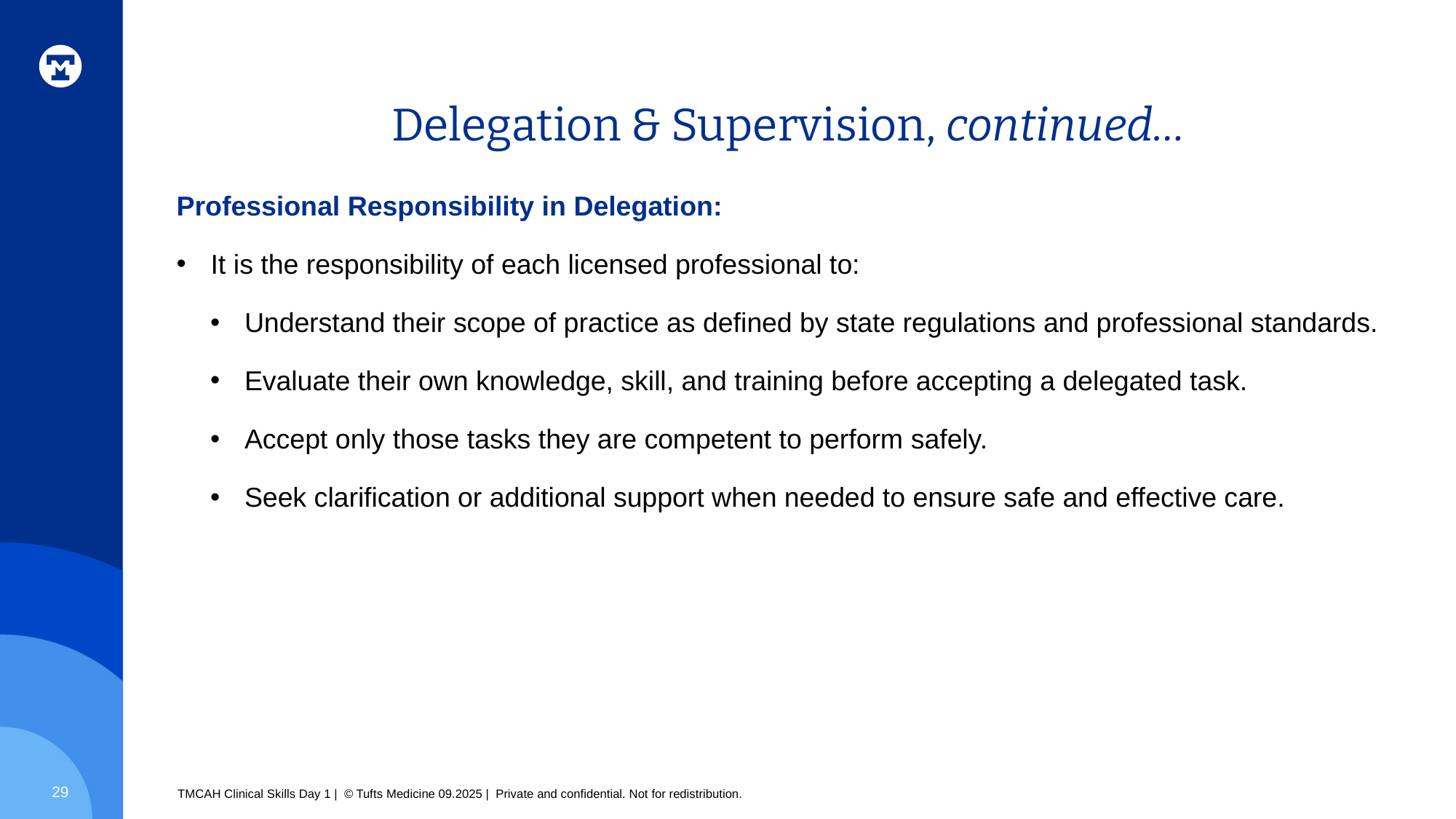

# Delegation & Supervision, continued…
Professional Responsibility in Delegation:
It is the responsibility of each licensed professional to:
Understand their scope of practice as defined by state regulations and professional standards.
Evaluate their own knowledge, skill, and training before accepting a delegated task.
Accept only those tasks they are competent to perform safely.
Seek clarification or additional support when needed to ensure safe and effective care.
29
TMCAH Clinical Skills Day 1 |  © Tufts Medicine 09.2025 |  Private and confidential. Not for redistribution.